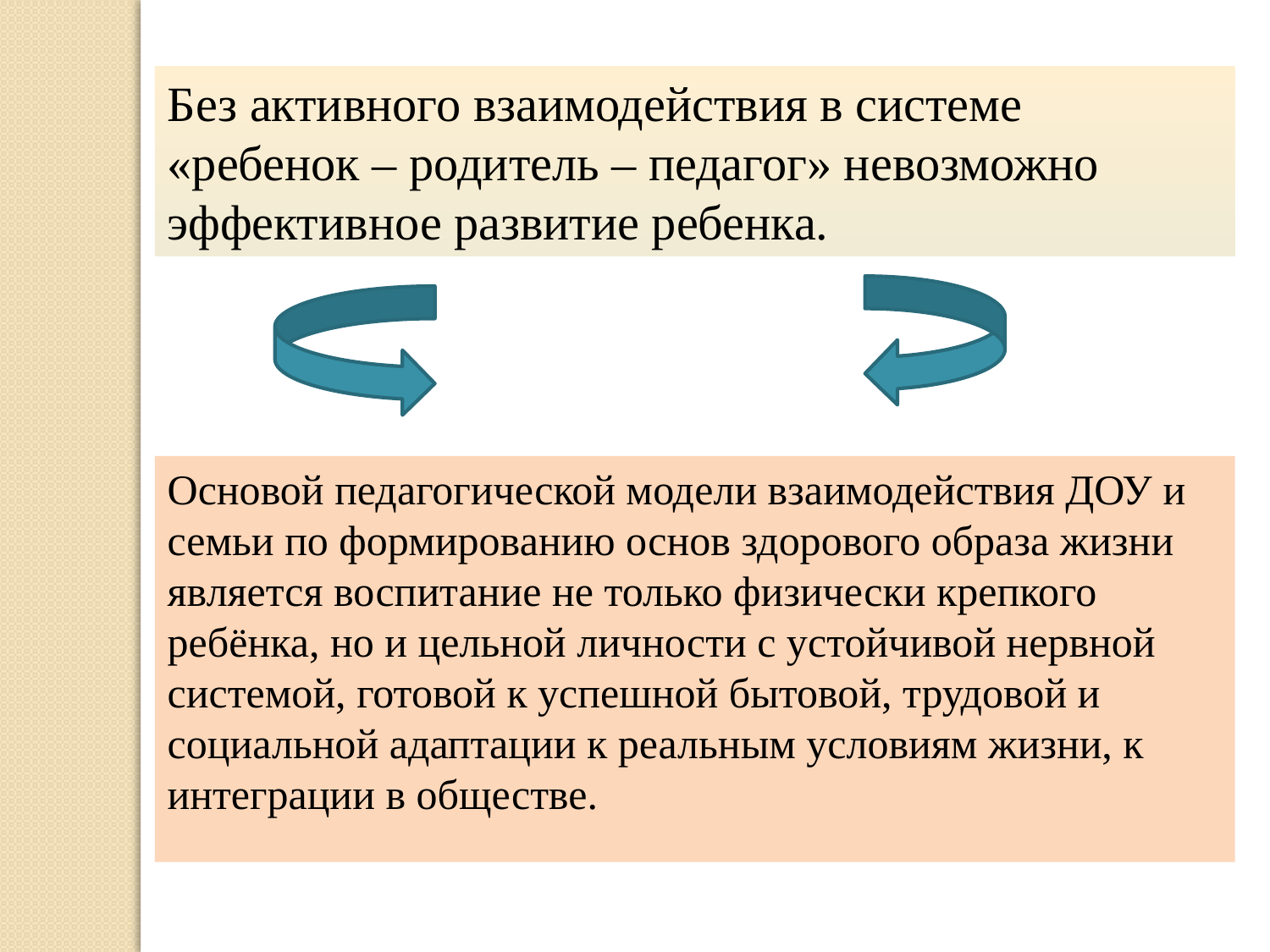

Без активного взаимодействия в системе «ребенок – родитель – педагог» невозможно эффективное развитие ребенка.

Основой педагогической модели взаимодействия ДОУ и семьи по формированию основ здорового образа жизни является воспитание не только физически крепкого ребёнка, но и цельной личности с устойчивой нервной системой, готовой к успешной бытовой, трудовой и социальной адаптации к реальным условиям жизни, к интеграции в обществе.